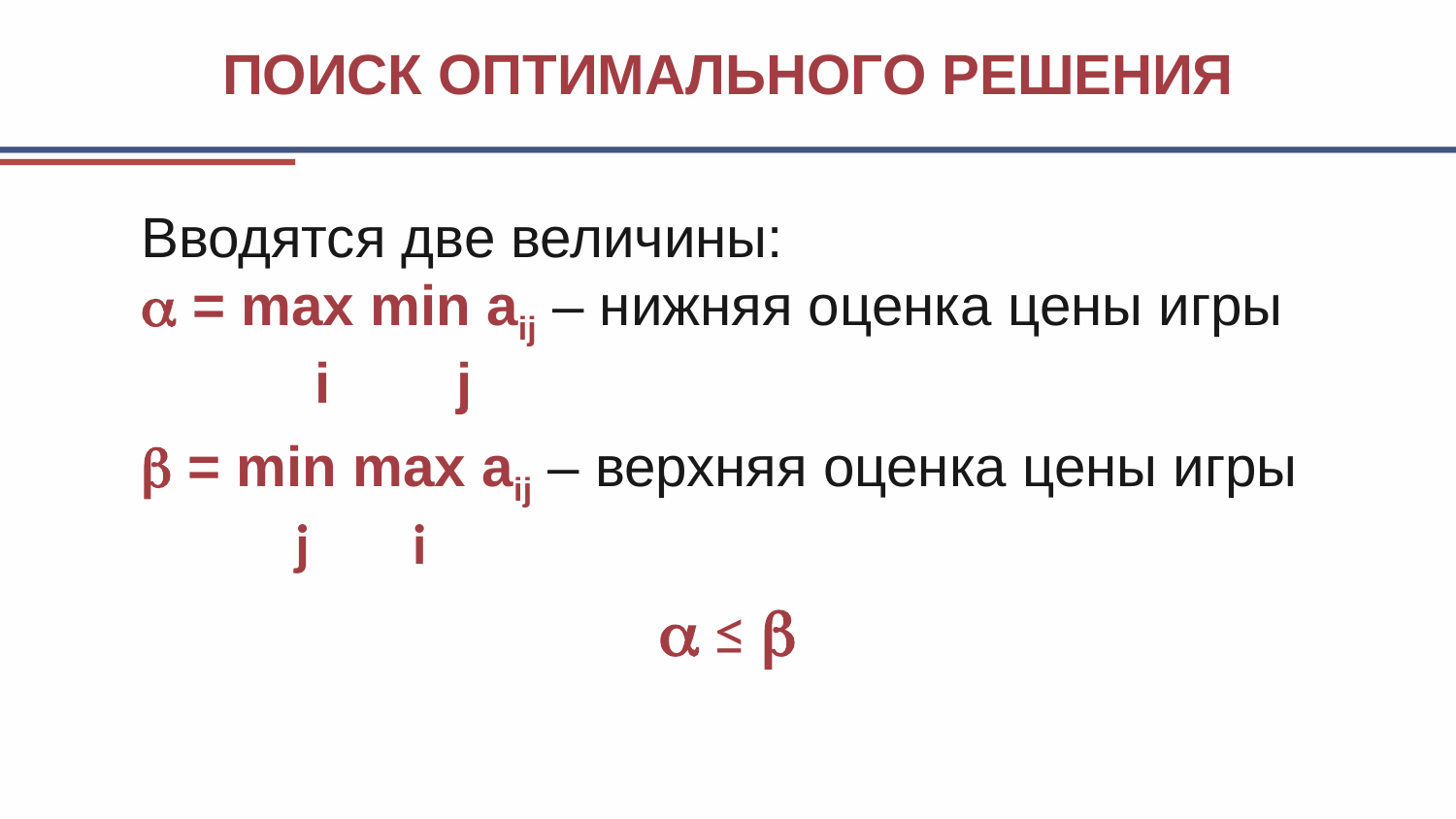

# Поиск оптимального решения
Вводятся две величины:
α = max min aij – нижняя оценка цены игры
           i        j
β = min max aij – верхняя оценка цены игры
            j        i
α ≤ β